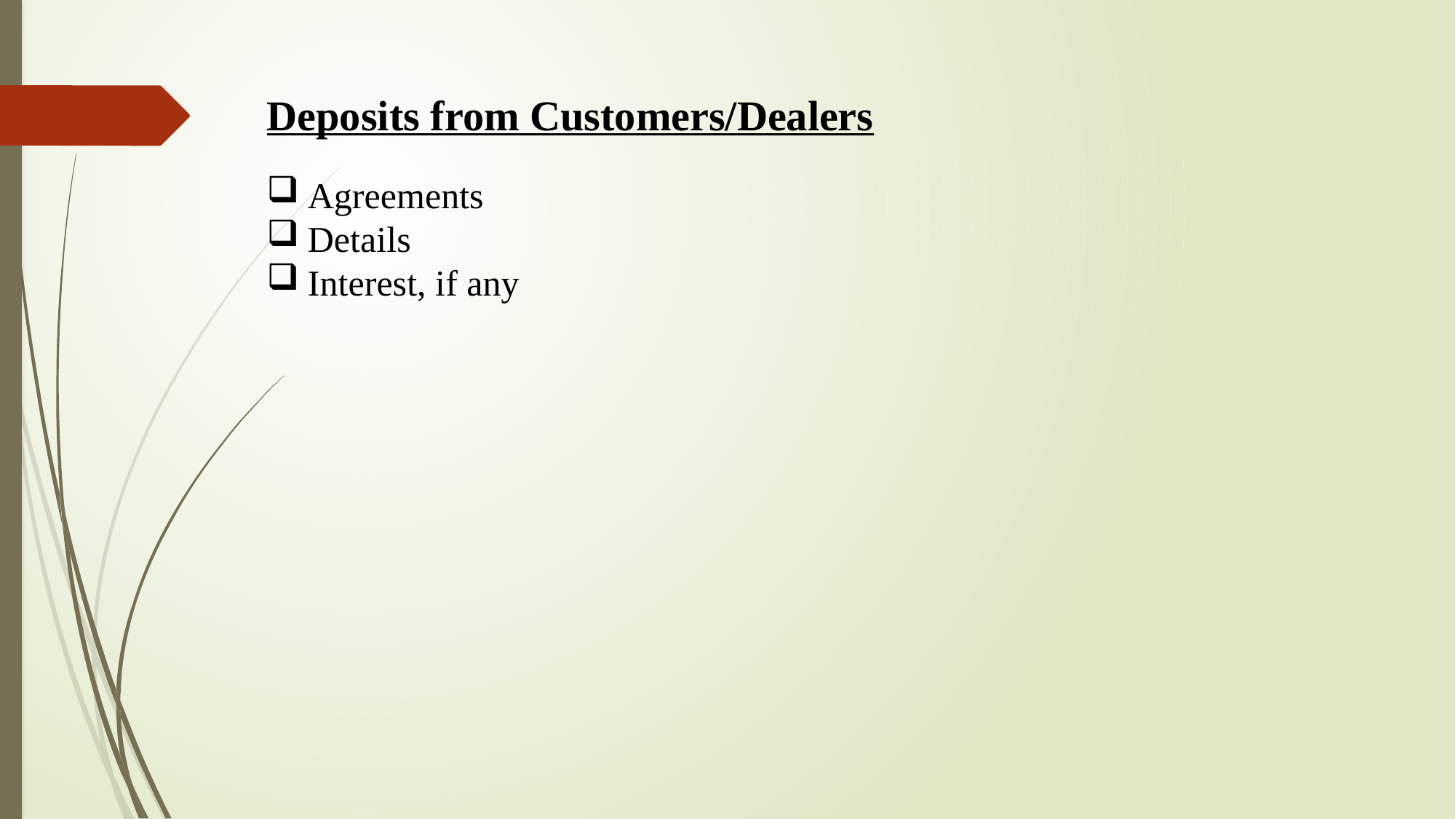

Deposits from Customers/Dealers​
​
Agreements​
Details​
Interest, if any